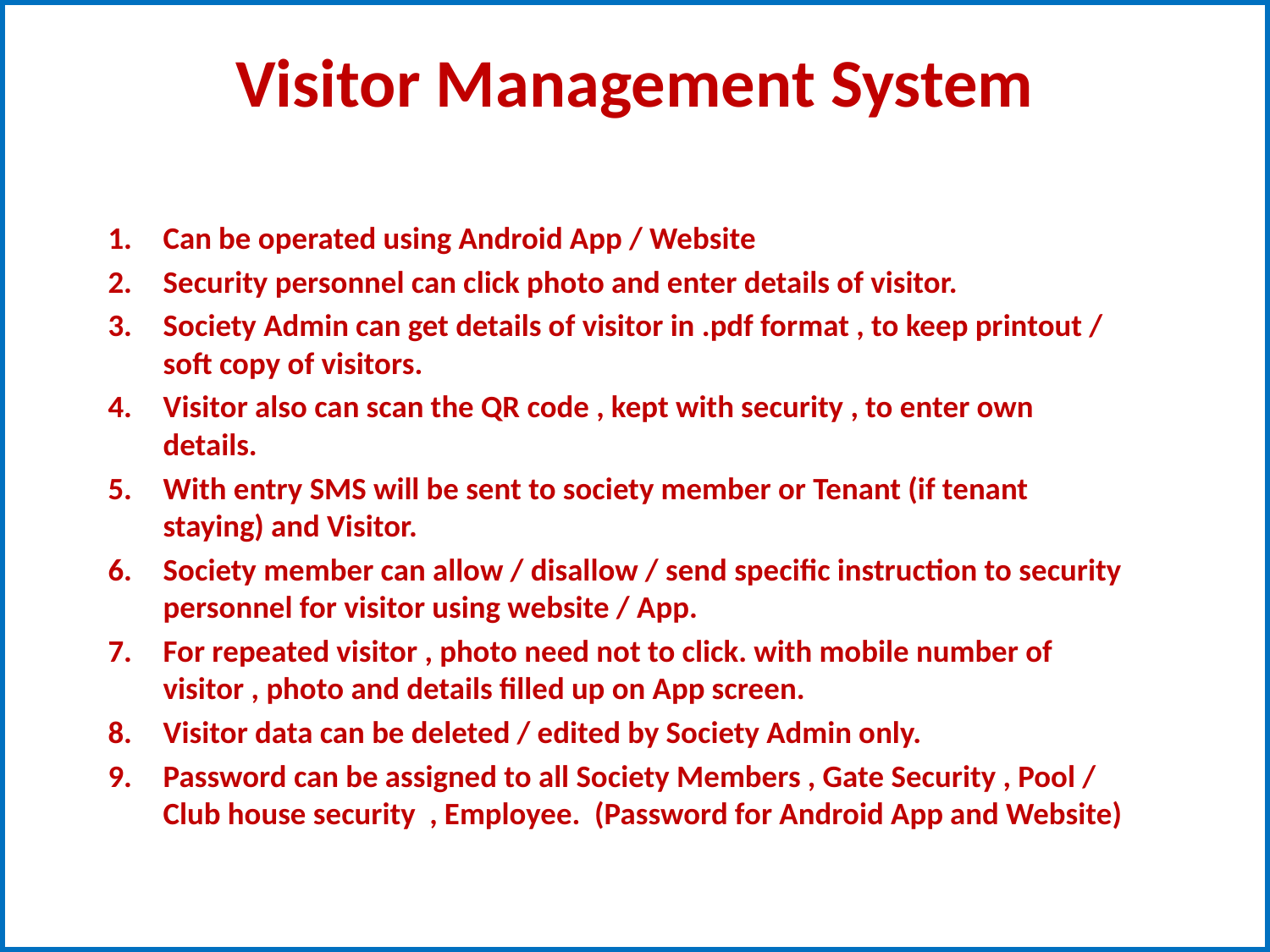

# Visitor Management System
Can be operated using Android App / Website
Security personnel can click photo and enter details of visitor.
Society Admin can get details of visitor in .pdf format , to keep printout / soft copy of visitors.
Visitor also can scan the QR code , kept with security , to enter own details.
With entry SMS will be sent to society member or Tenant (if tenant staying) and Visitor.
Society member can allow / disallow / send specific instruction to security personnel for visitor using website / App.
For repeated visitor , photo need not to click. with mobile number of visitor , photo and details filled up on App screen.
Visitor data can be deleted / edited by Society Admin only.
Password can be assigned to all Society Members , Gate Security , Pool / Club house security  , Employee.  (Password for Android App and Website)